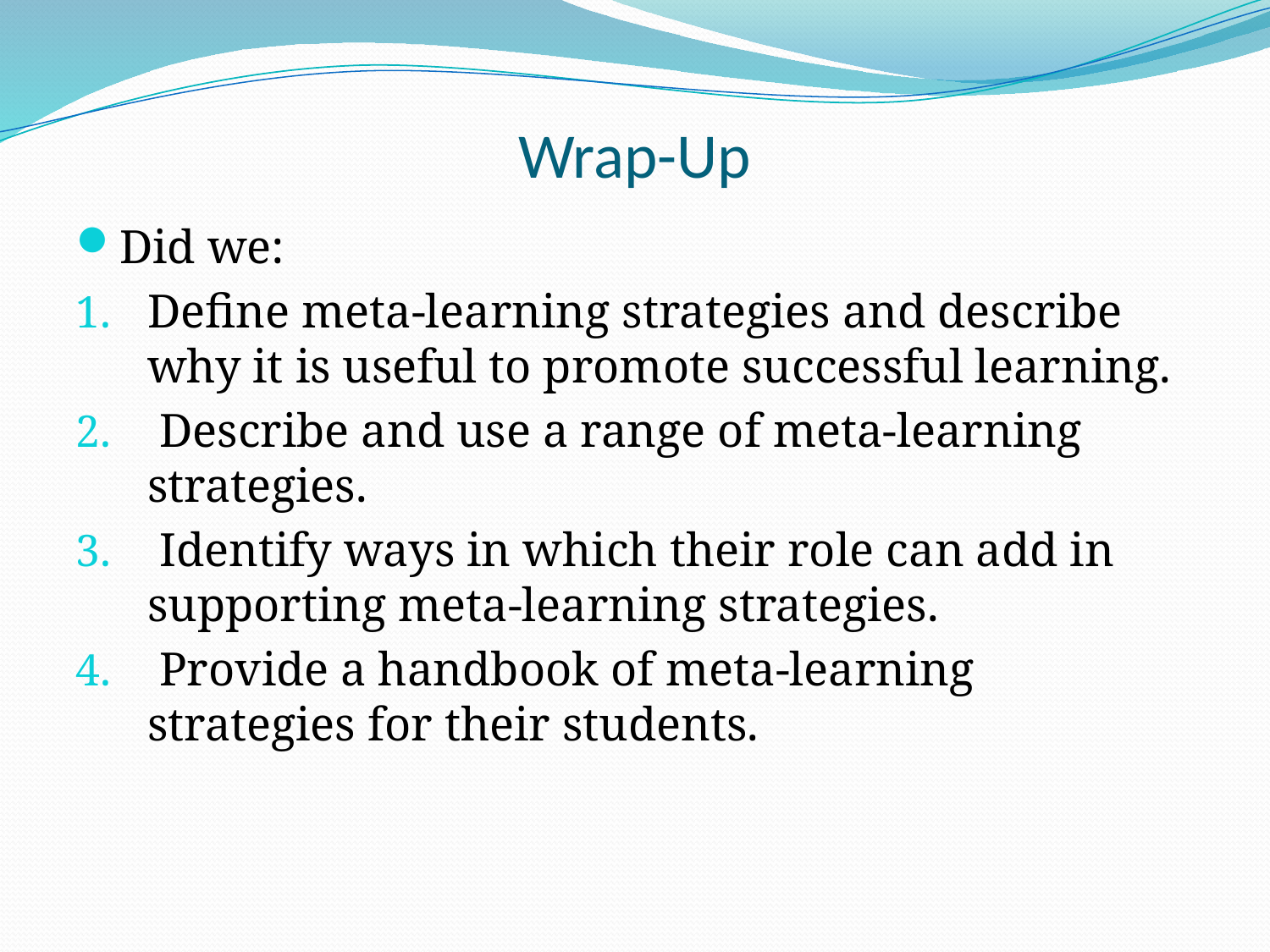

# Wrap-Up
Did we:
Define meta-learning strategies and describe why it is useful to promote successful learning.
 Describe and use a range of meta-learning strategies.
 Identify ways in which their role can add in supporting meta-learning strategies.
 Provide a handbook of meta-learning strategies for their students.